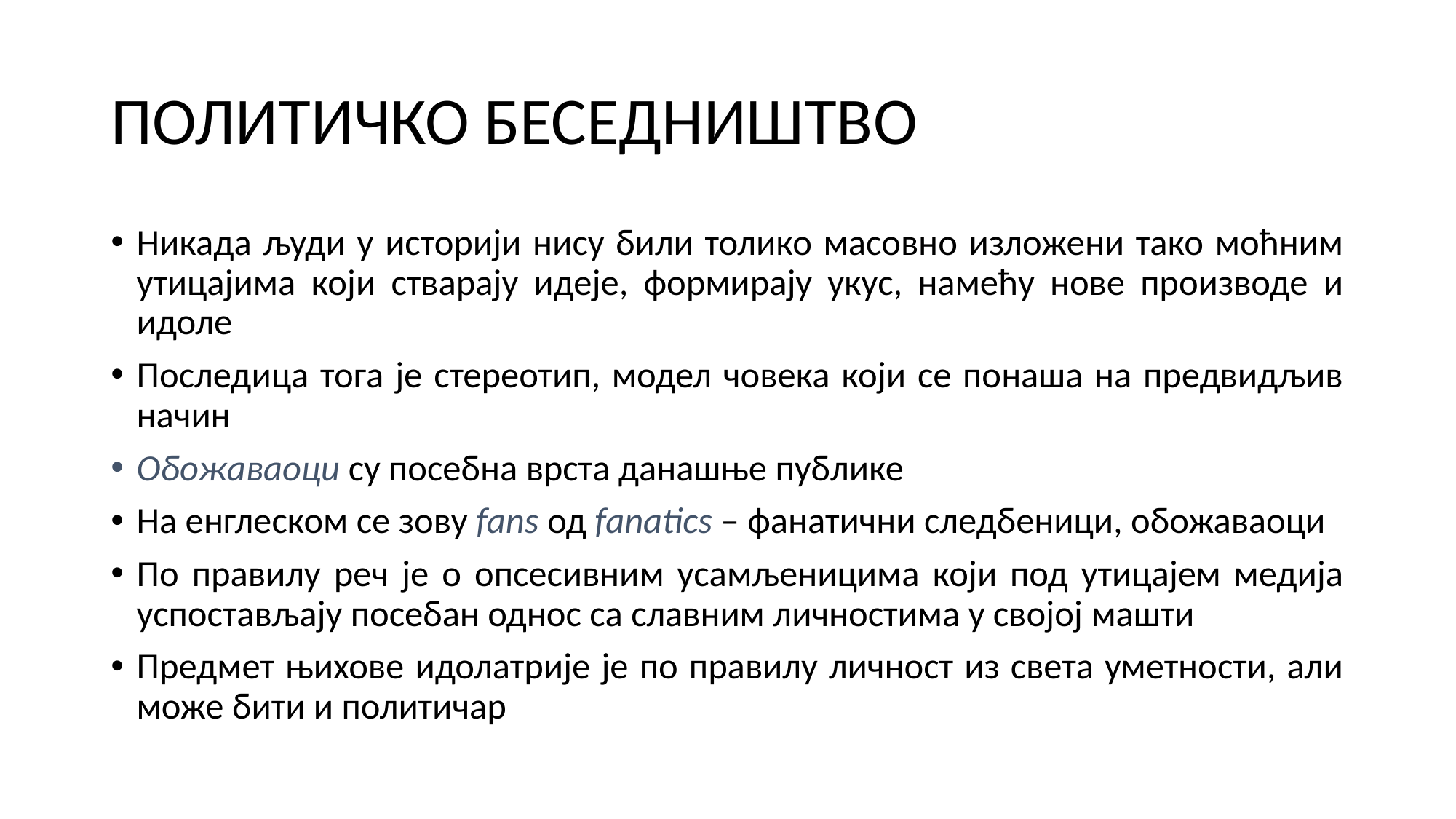

# ПОЛИТИЧКО БЕСЕДНИШТВО
Никада људи у историји нису били толико масовно изложени тако моћним утицајима који стварају идеје, формирају укус, намећу нове производе и идоле
Последица тога је стереотип, модел човека који се понаша на предвидљив начин
Обожаваоци су посебна врста данашње публике
На енглеском се зову fans од fanatics – фанатични следбеници, обожаваоци
По правилу реч је о опсесивним усамљеницима који под утицајем медија успостављају посебан однос са славним личностима у својој машти
Предмет њихове идолатрије је по правилу личност из света уметности, али може бити и политичар